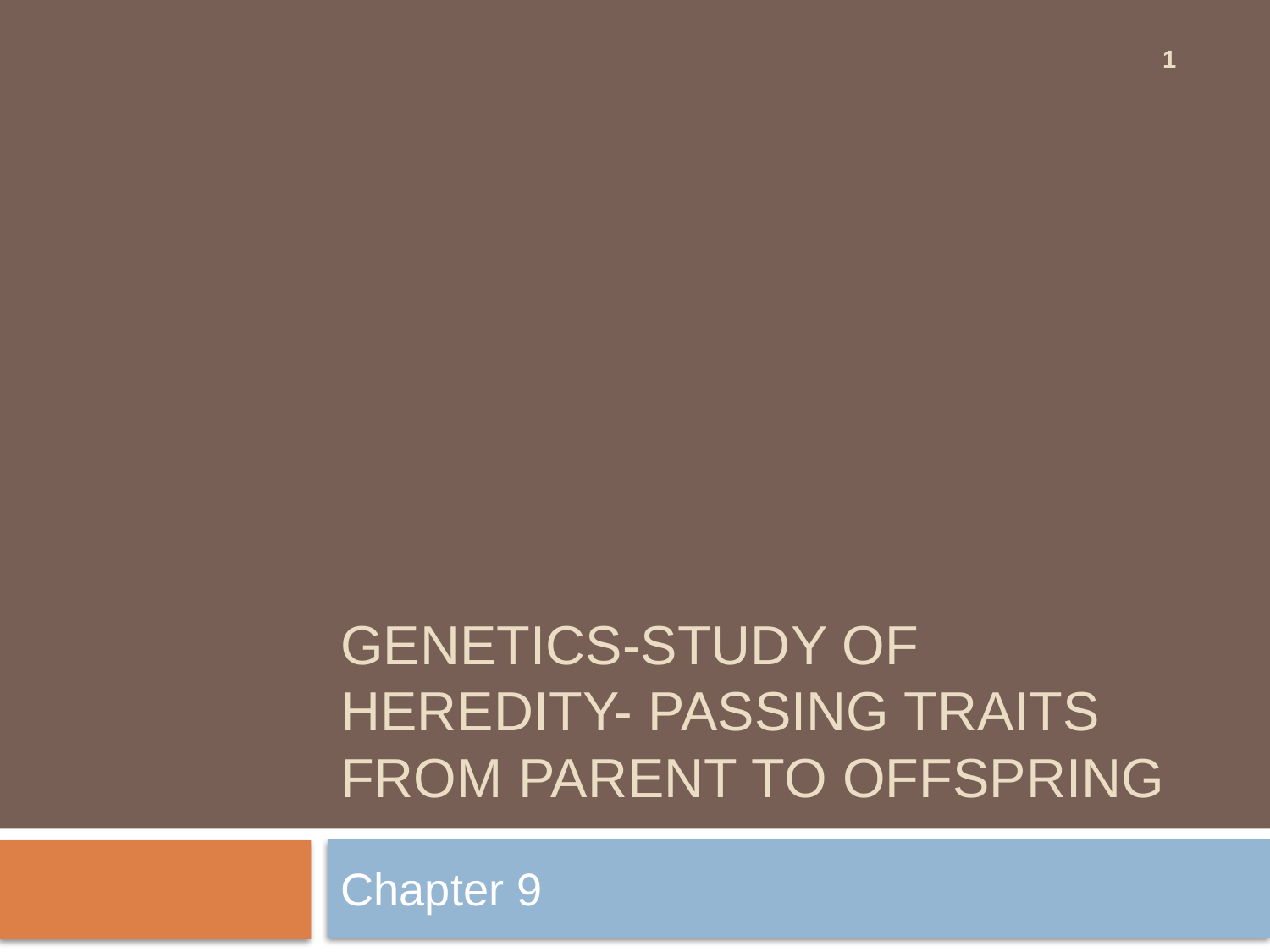

1
# GENETICS-study of heredity- passing traits from parent to offspring
Chapter 9